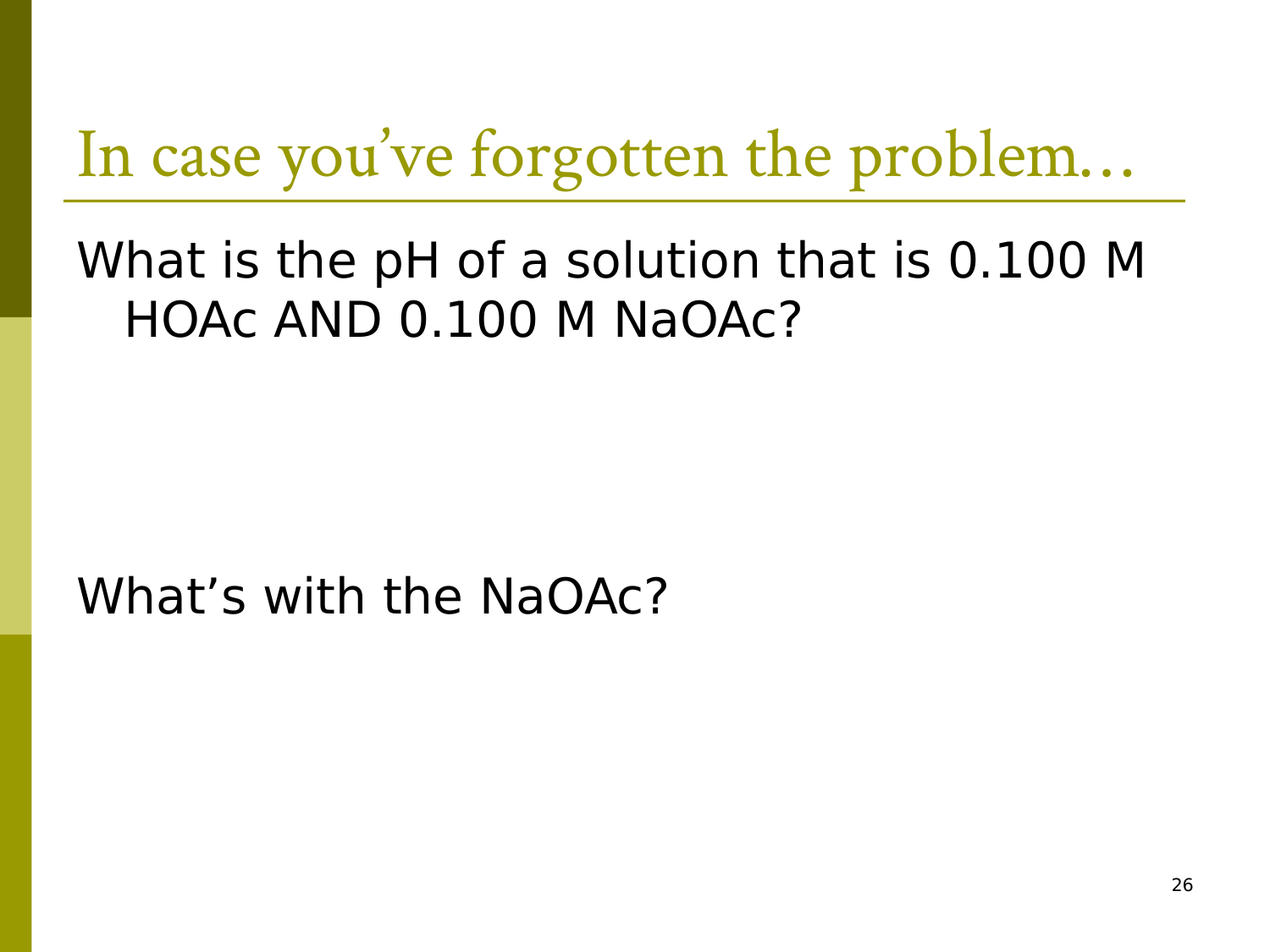

# In case you’ve forgotten the problem…
What is the pH of a solution that is 0.100 M HOAc AND 0.100 M NaOAc?

What’s with the NaOAc?
26